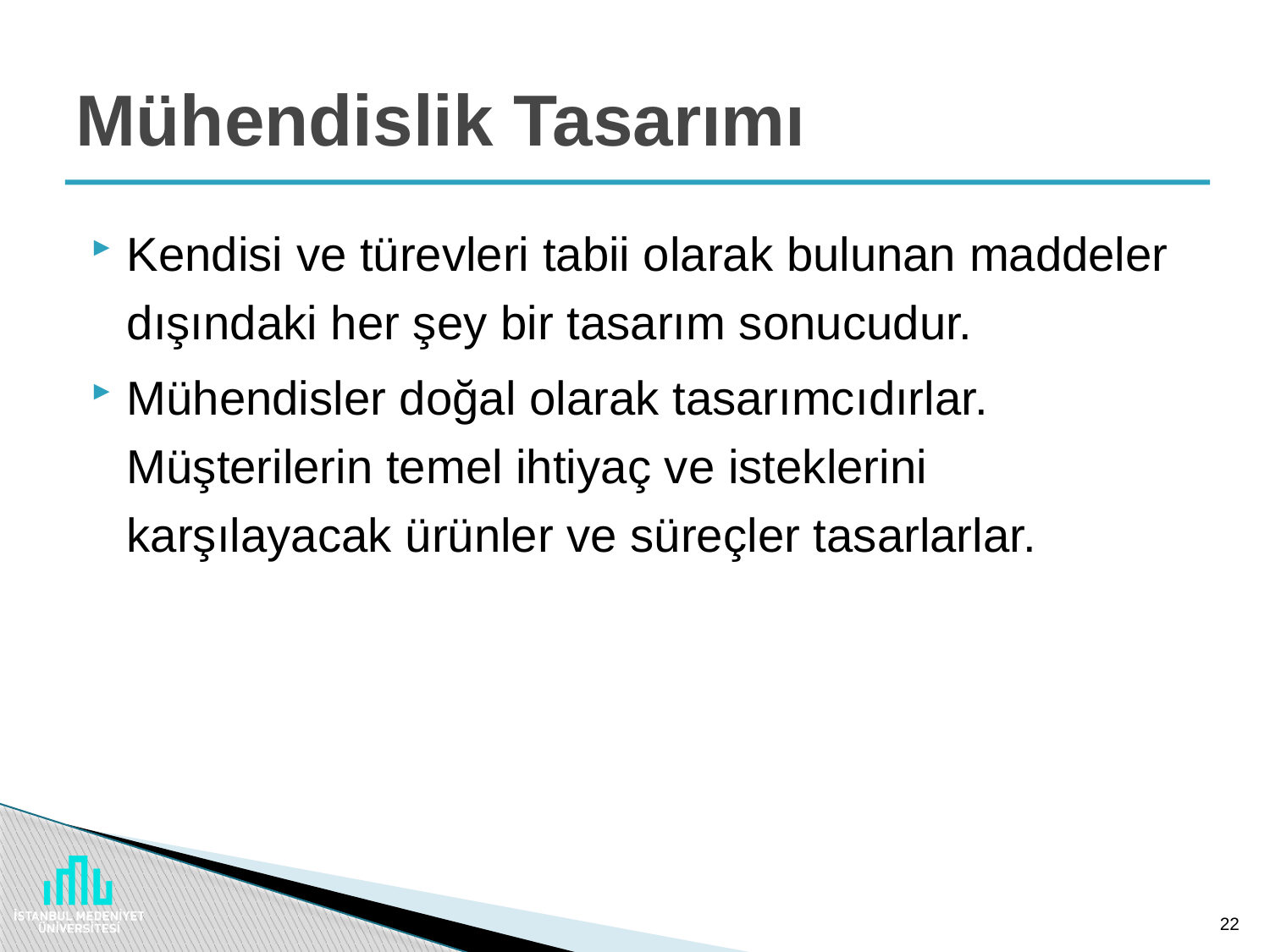

# Mühendislik Tasarımı

Kendisi ve türevleri tabii olarak bulunan maddeler dışındaki her şey bir tasarım sonucudur.
Mühendisler doğal olarak tasarımcıdırlar. Müşterilerin temel ihtiyaç ve isteklerini karşılayacak ürünler ve süreçler tasarlarlar.
22